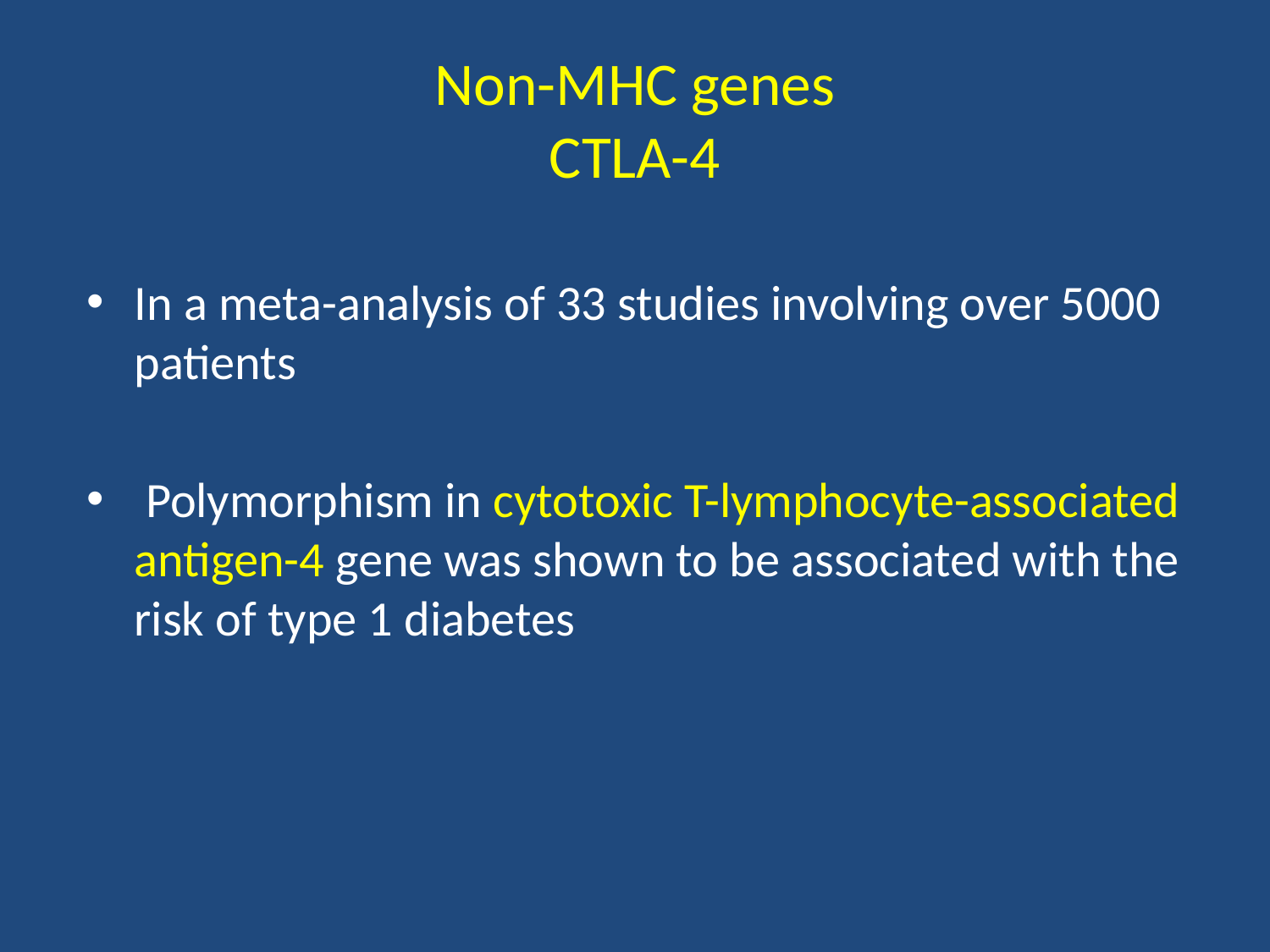

# Non-MHC genes CTLA-4
In a meta-analysis of 33 studies involving over 5000 patients

 Polymorphism in cytotoxic T-lymphocyte-associated antigen-4 gene was shown to be associated with the risk of type 1 diabetes